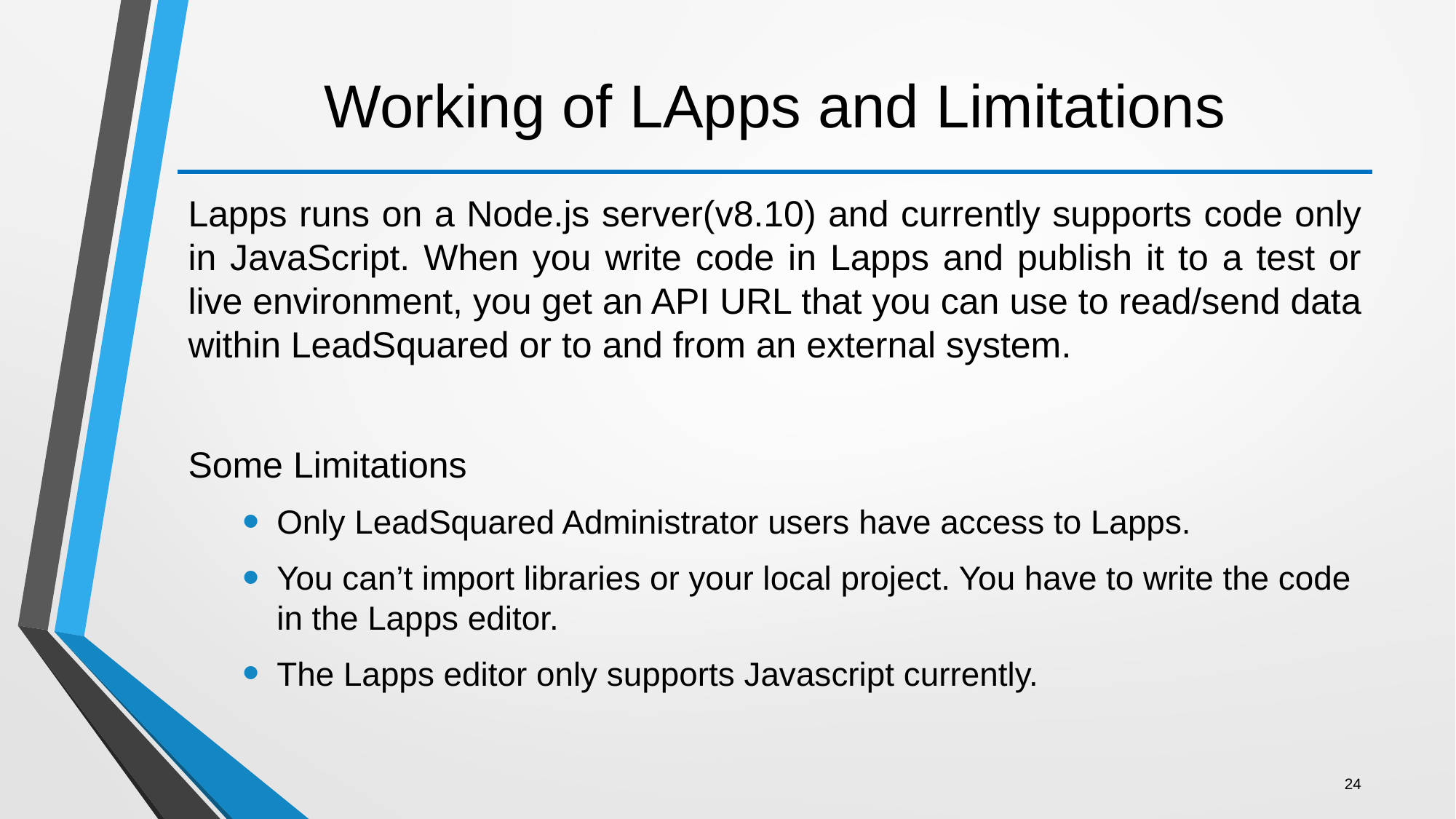

# Working of LApps and Limitations
Lapps runs on a Node.js server(v8.10) and currently supports code only in JavaScript. When you write code in Lapps and publish it to a test or live environment, you get an API URL that you can use to read/send data within LeadSquared or to and from an external system.

Some Limitations
Only LeadSquared Administrator users have access to Lapps.
You can’t import libraries or your local project. You have to write the code in the Lapps editor.
The Lapps editor only supports Javascript currently.

24